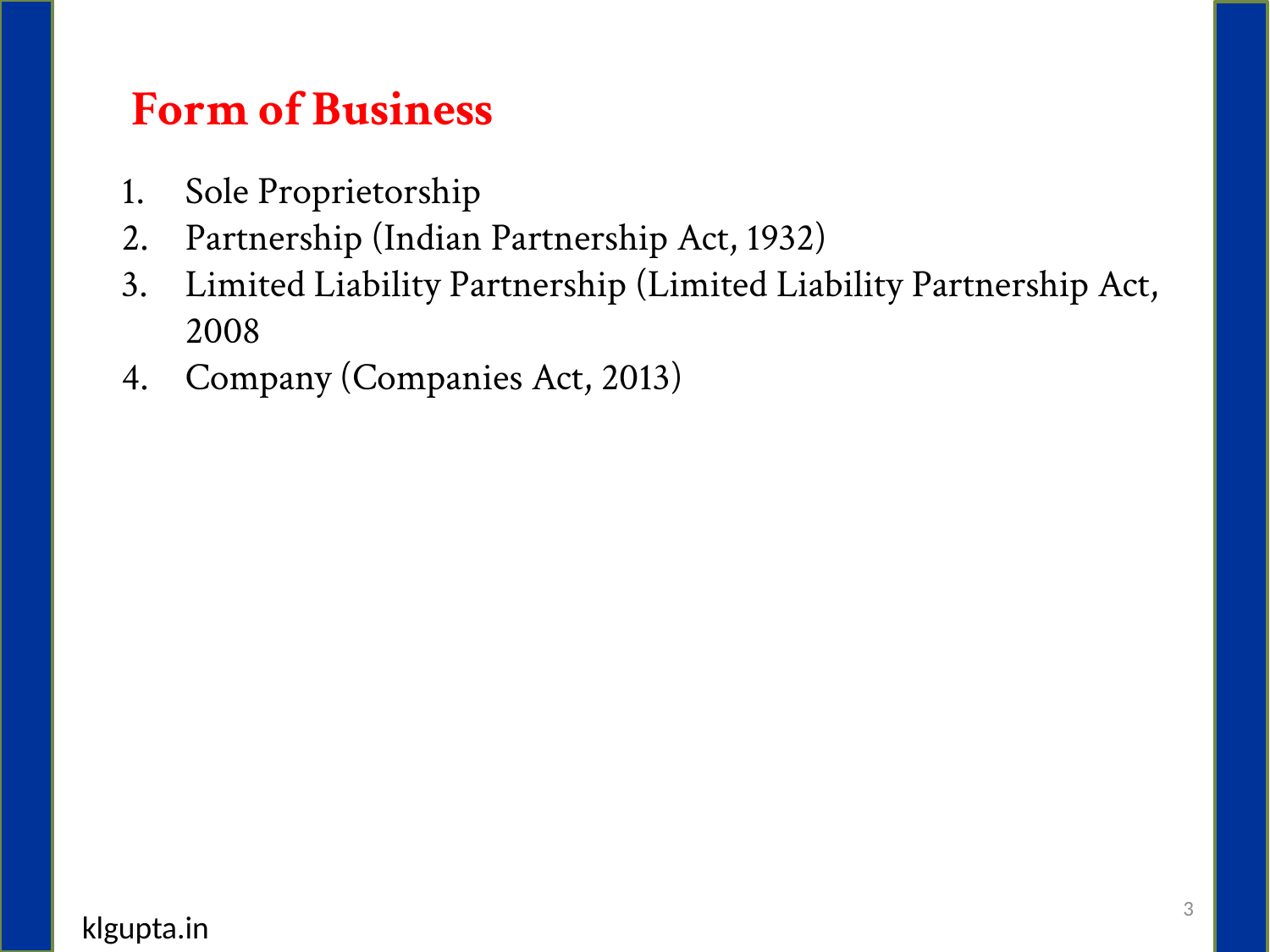

Form of Business
Sole Proprietorship
Partnership (Indian Partnership Act, 1932)
Limited Liability Partnership (Limited Liability Partnership Act, 2008
Company (Companies Act, 2013)
3
klgupta.in